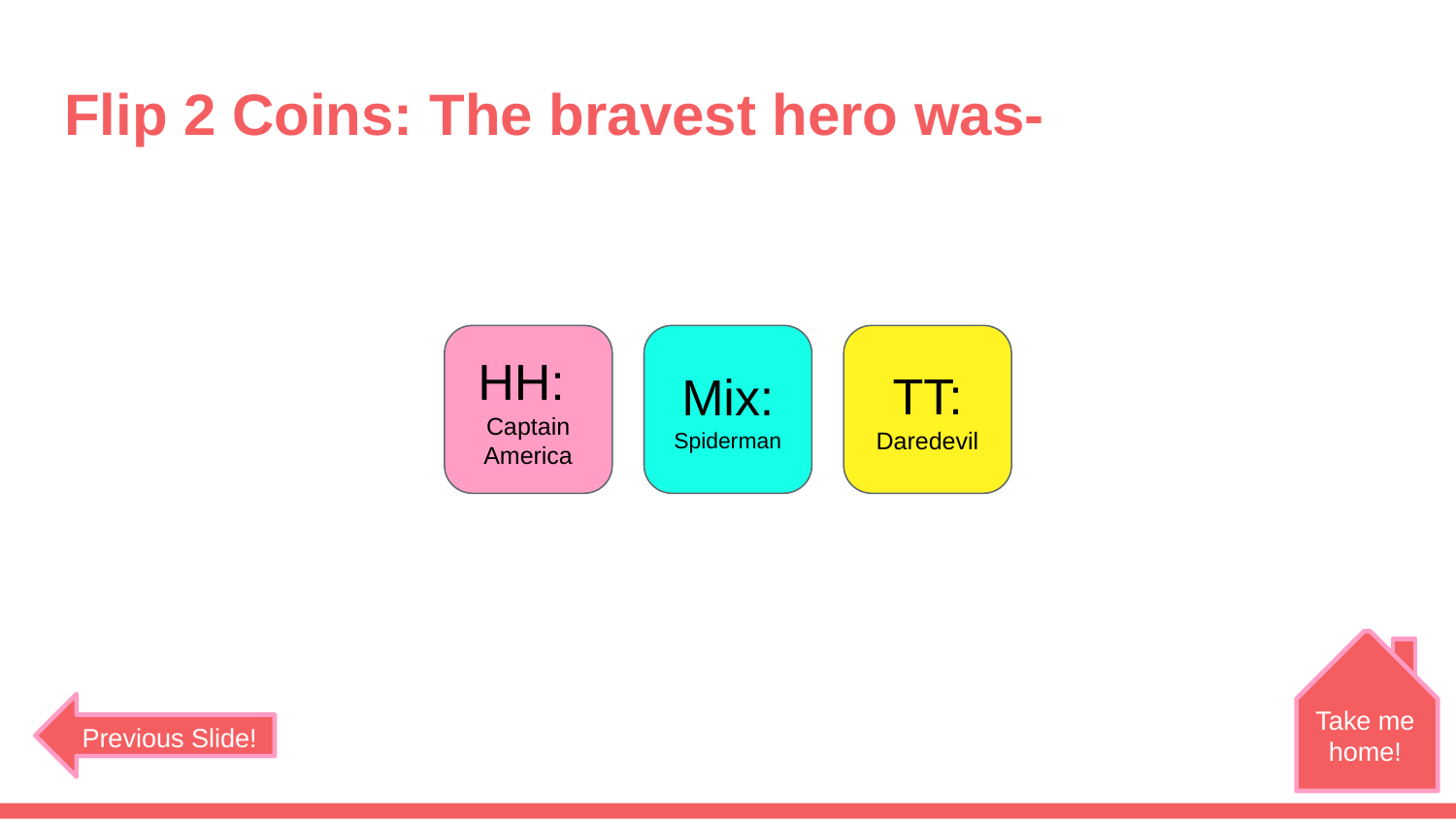

# Flip 2 Coins: The bravest hero was-
HH:
Captain America
Mix:
Spiderman
TT:
Daredevil

Take me home!

Previous Slide!